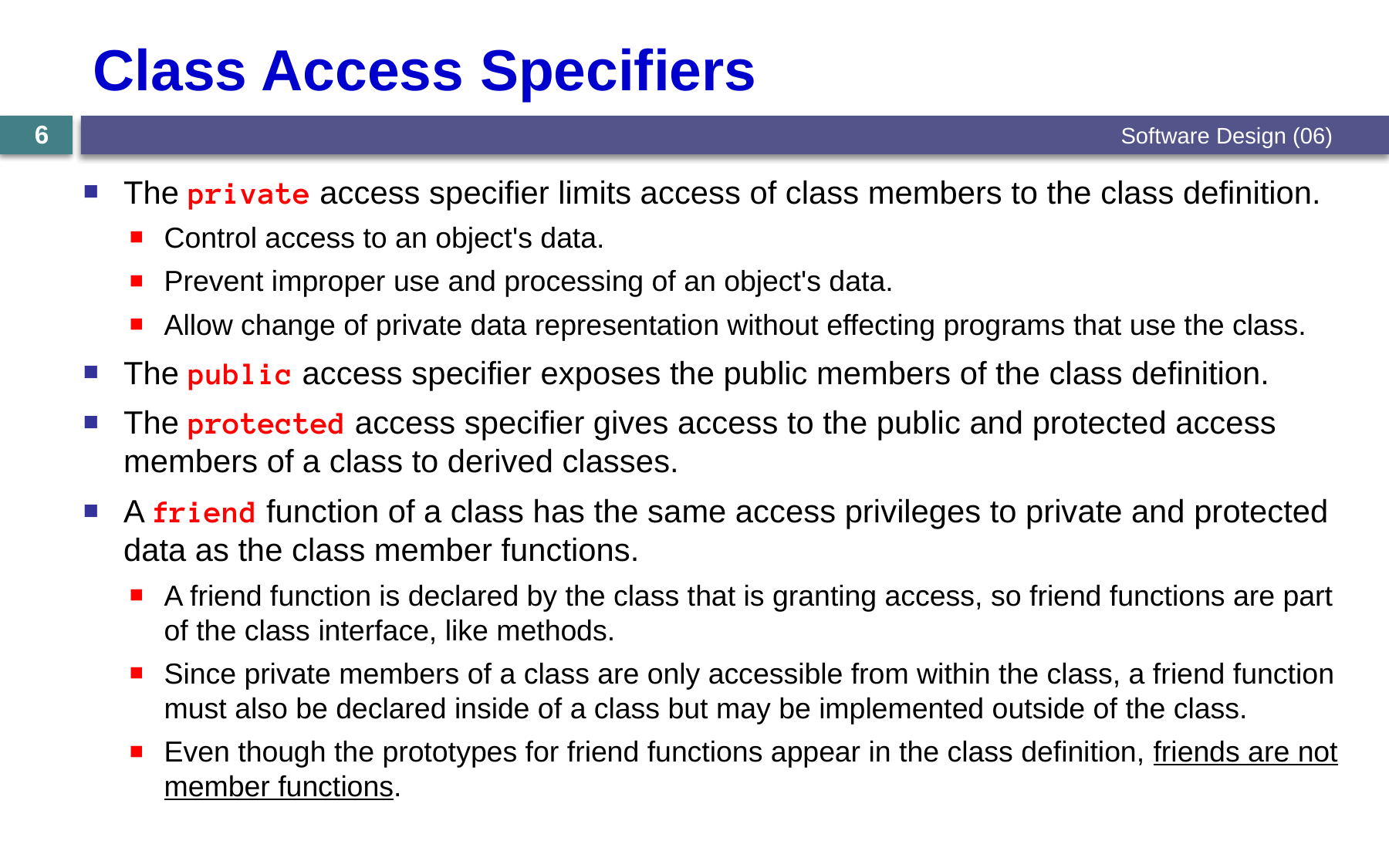

# Class Access Specifiers
Software Design (06)
6
The private access specifier limits access of class members to the class definition.
Control access to an object's data.
Prevent improper use and processing of an object's data.
Allow change of private data representation without effecting programs that use the class.
The public access specifier exposes the public members of the class definition.
The protected access specifier gives access to the public and protected access members of a class to derived classes.
A friend function of a class has the same access privileges to private and protected data as the class member functions.
A friend function is declared by the class that is granting access, so friend functions are part of the class interface, like methods.
Since private members of a class are only accessible from within the class, a friend function must also be declared inside of a class but may be implemented outside of the class.
Even though the prototypes for friend functions appear in the class definition, friends are not member functions.